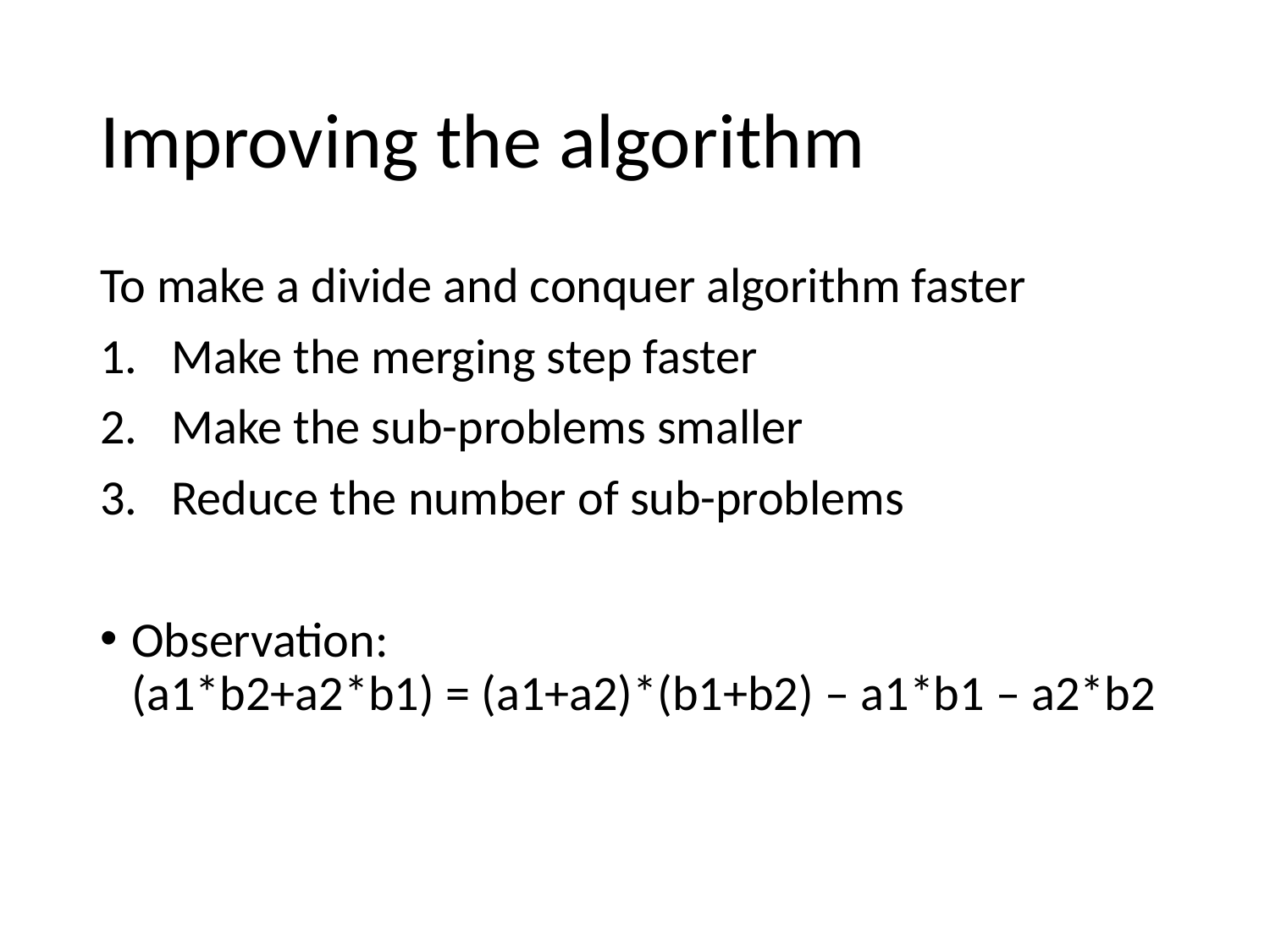

# Improving the algorithm
To make a divide and conquer algorithm faster
Make the merging step faster
Make the sub-problems smaller
Reduce the number of sub-problems

Observation:
(a1*b2+a2*b1) = (a1+a2)*(b1+b2) – a1*b1 – a2*b2